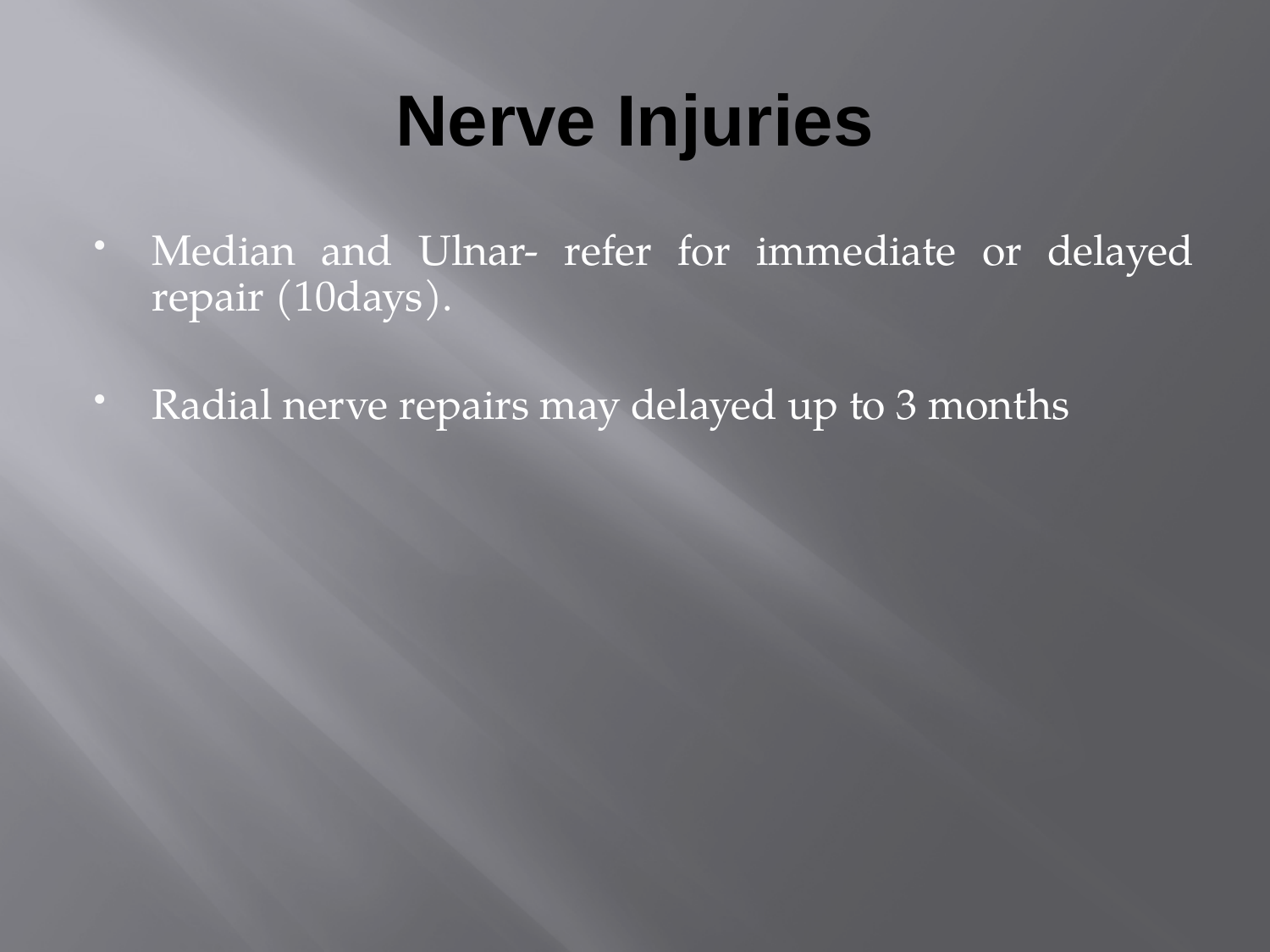

# Nerve Injuries
Median and Ulnar- refer for immediate or delayed repair (10days).

Radial nerve repairs may delayed up to 3 months